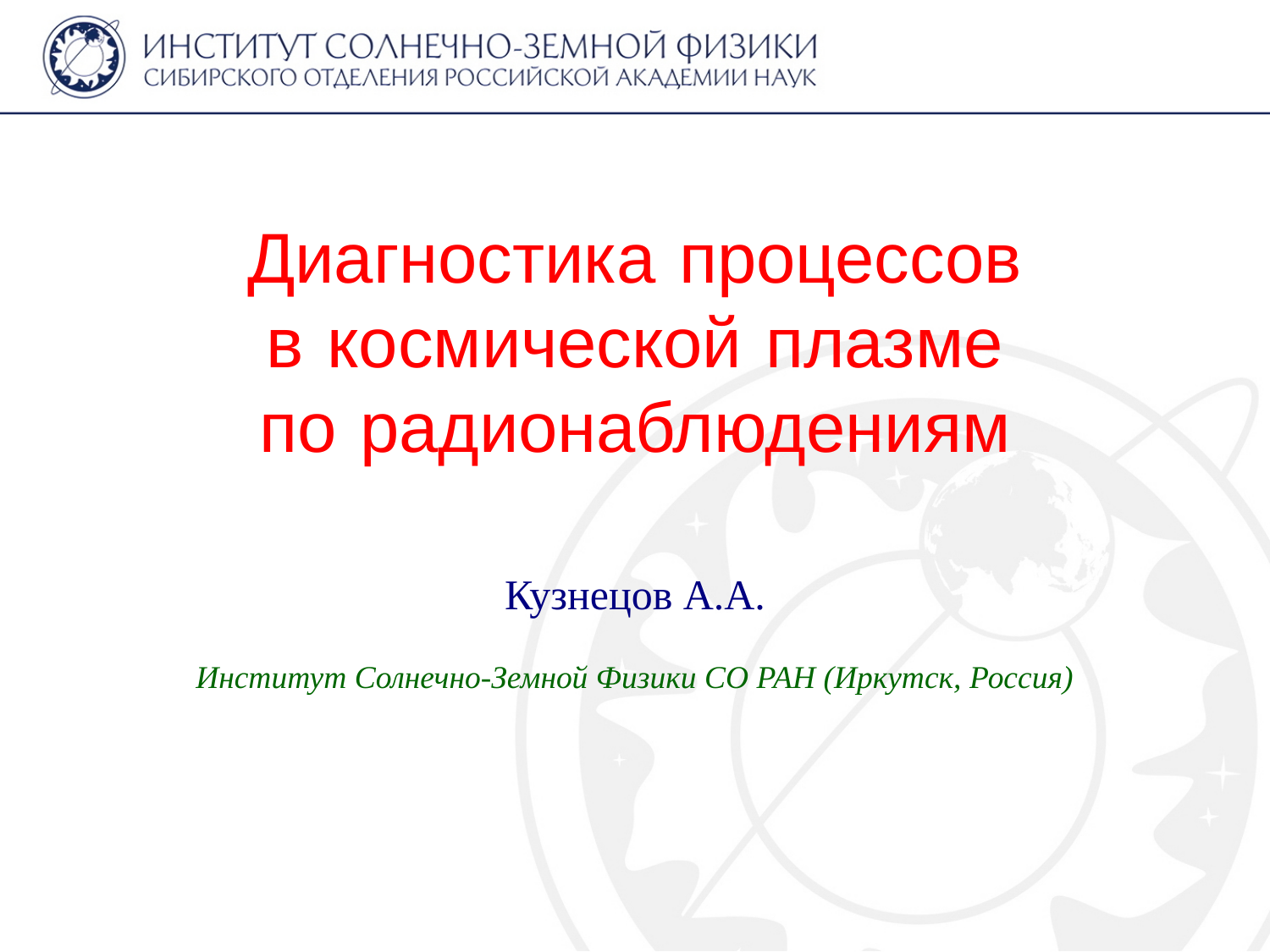

Диагностика процессов
в космической плазме
по радионаблюдениям

Кузнецов А.А.

Институт Солнечно-Земной Физики СО РАН (Иркутск, Россия)